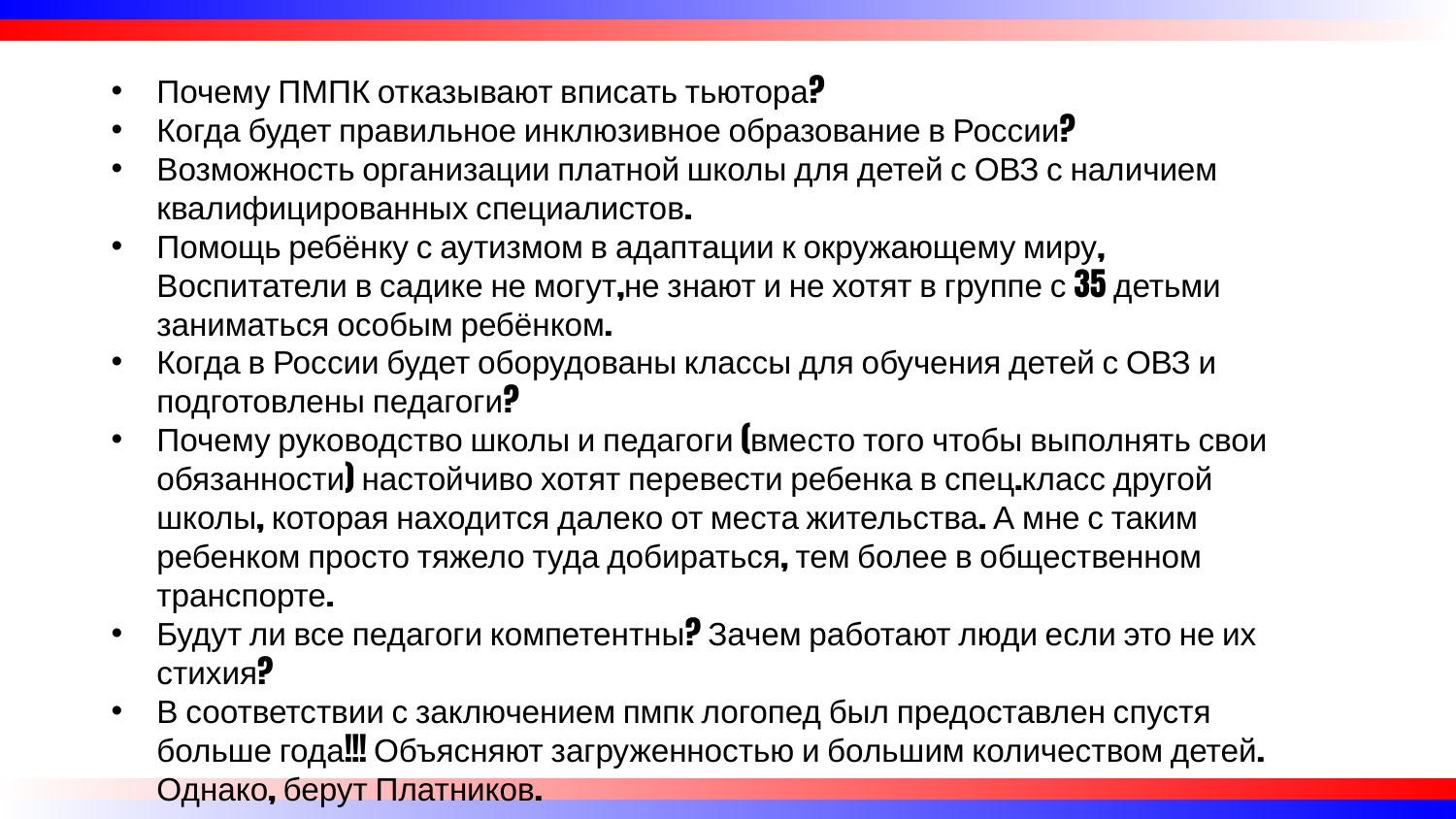

Почему ПМПК отказывают вписать тьютора?
Когда будет правильное инклюзивное образование в России?
Возможность организации платной школы для детей с ОВЗ с наличием квалифицированных специалистов.
Помощь ребёнку с аутизмом в адаптации к окружающему миру, Воспитатели в садике не могут,не знают и не хотят в группе с 35 детьми заниматься особым ребёнком.
Когда в России будет оборудованы классы для обучения детей с ОВЗ и подготовлены педагоги?
Почему руководство школы и педагоги (вместо того чтобы выполнять свои обязанности) настойчиво хотят перевести ребенка в спец.класс другой школы, которая находится далеко от места жительства. А мне с таким ребенком просто тяжело туда добираться, тем более в общественном транспорте.
Будут ли все педагоги компетентны? Зачем работают люди если это не их стихия?
В соответствии с заключением пмпк логопед был предоставлен спустя больше года!!! Объясняют загруженностью и большим количеством детей. Однако, берут Платников.